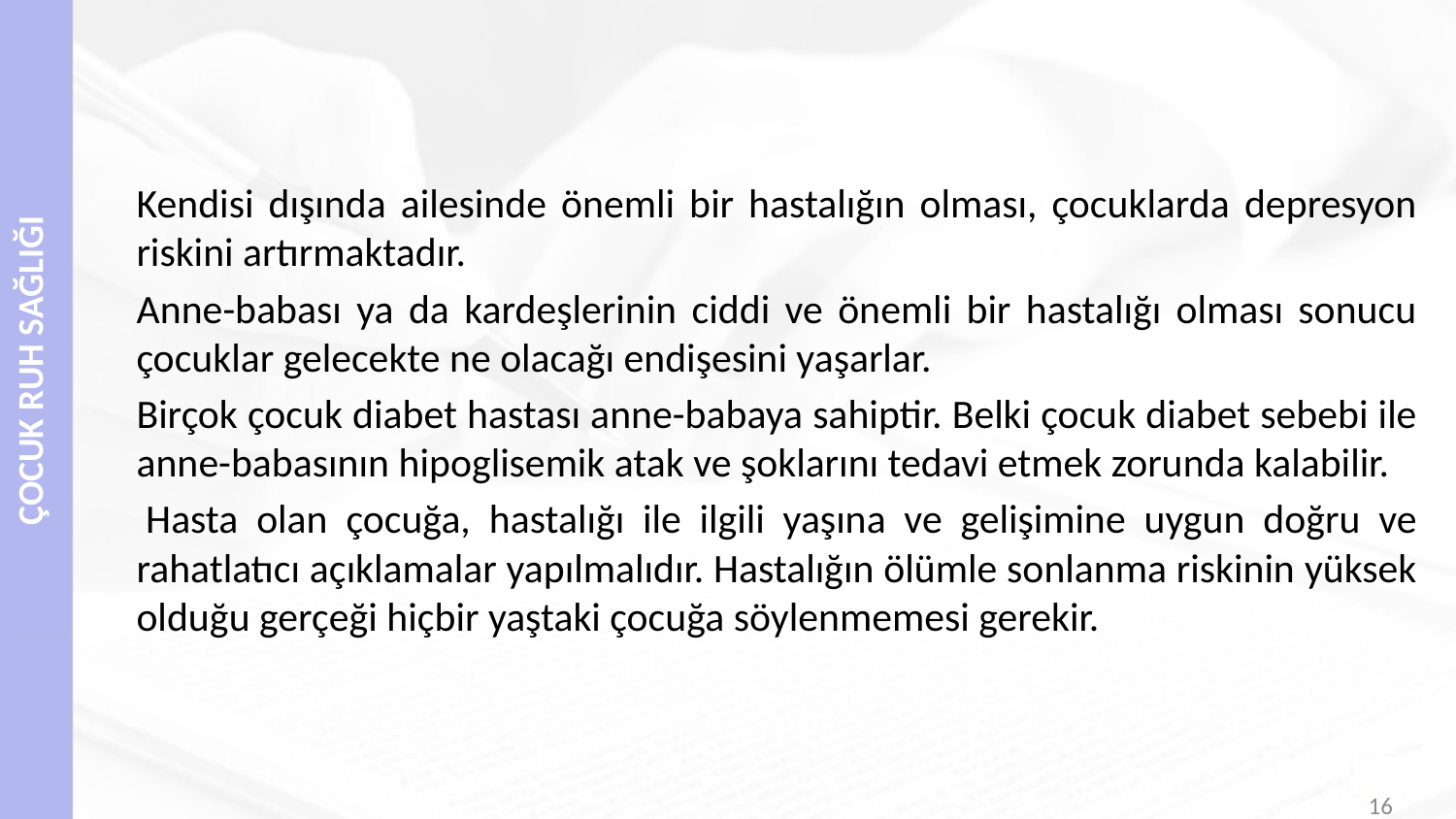

#
Kendisi dışında ailesinde önemli bir hastalığın olması, çocuklarda depresyon riskini artırmaktadır.
Anne-babası ya da kardeşlerinin ciddi ve önemli bir hastalığı olması sonucu çocuklar gelecekte ne olacağı endişesini yaşarlar.
Birçok çocuk diabet hastası anne-babaya sahiptir. Belki çocuk diabet sebebi ile anne-babasının hipoglisemik atak ve şoklarını tedavi etmek zorunda kalabilir.
 Hasta olan çocuğa, hastalığı ile ilgili yaşına ve gelişimine uygun doğru ve rahatlatıcı açıklamalar yapılmalıdır. Hastalığın ölümle sonlanma riskinin yüksek olduğu gerçeği hiçbir yaştaki çocuğa söylenmemesi gerekir.